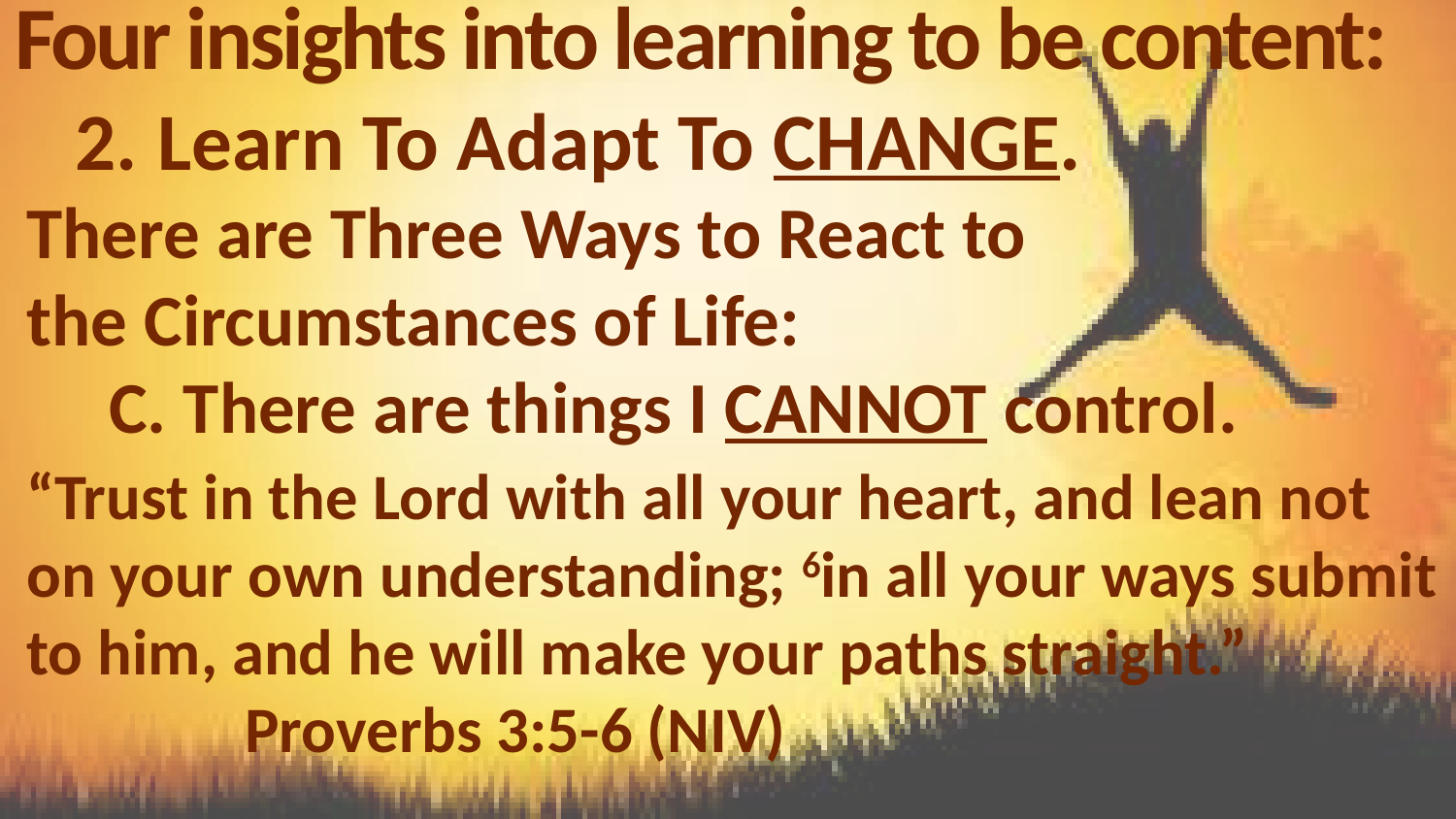

# Four insights into learning to be content:
Learn To Adapt To CHANGE.
There are Three Ways to React to
the Circumstances of Life:
C. There are things I CANNOT control.
“Trust in the Lord with all your heart, and lean not on your own understanding; 6in all your ways submit to him, and he will make your paths straight.”		     Proverbs 3:5-6 (NIV)